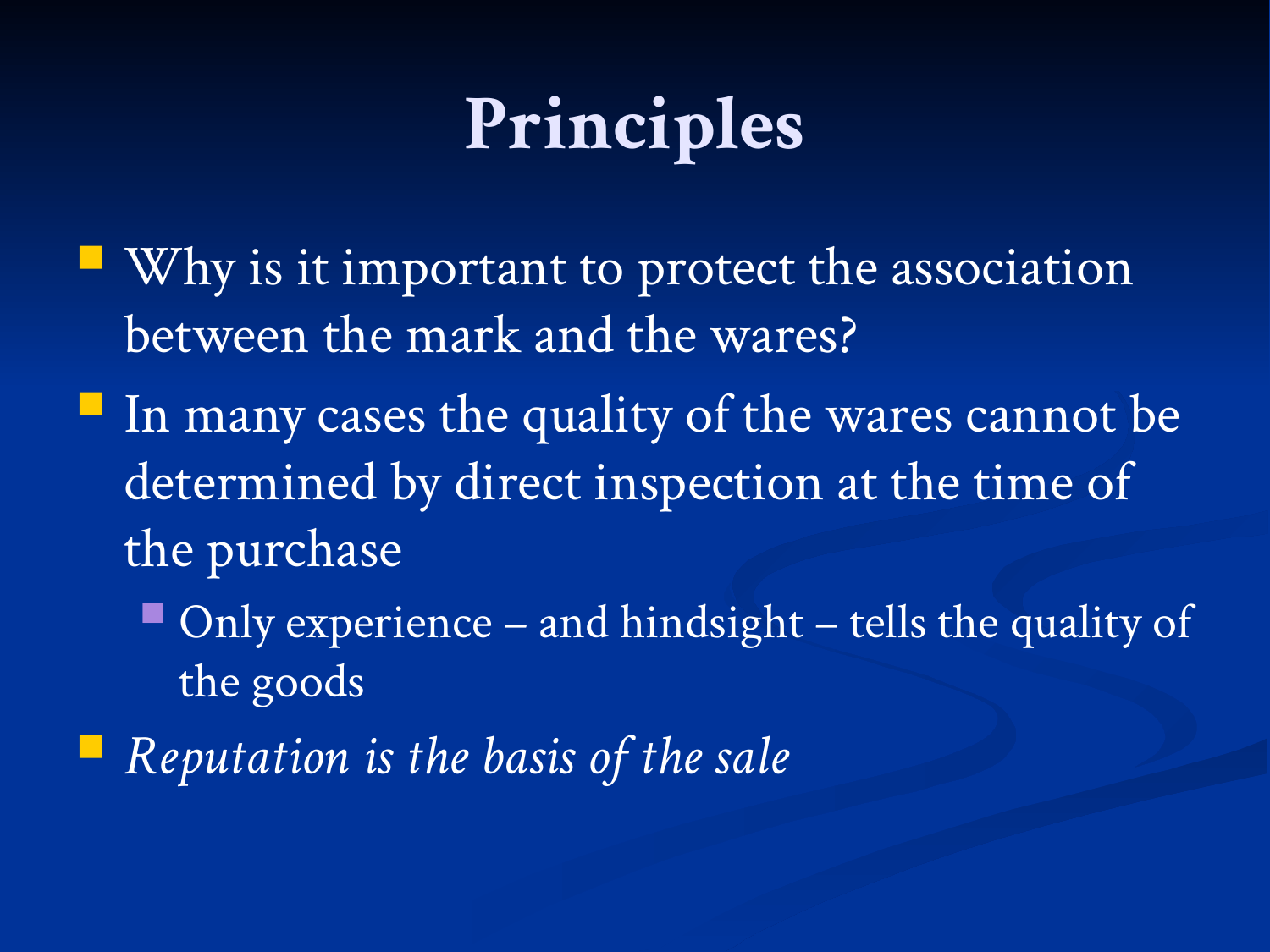

# Principles
Why is it important to protect the association between the mark and the wares?
In many cases the quality of the wares cannot be determined by direct inspection at the time of the purchase
Only experience – and hindsight – tells the quality of the goods
Reputation is the basis of the sale